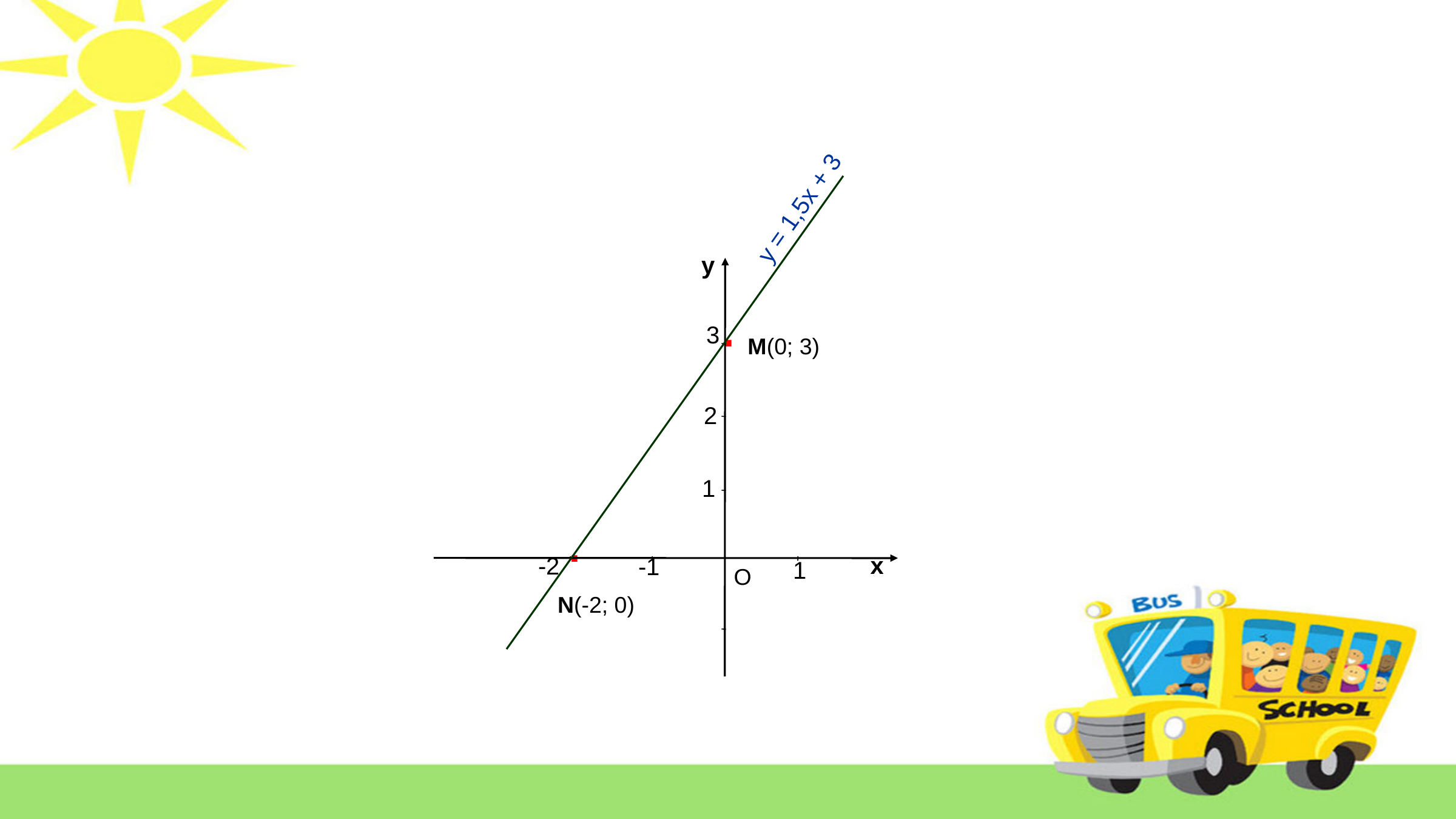

.
3
.

2
1
-2
-1
1
 y = 1,5x + 3
y
O
x
M(0; 3)
N(-2; 0)